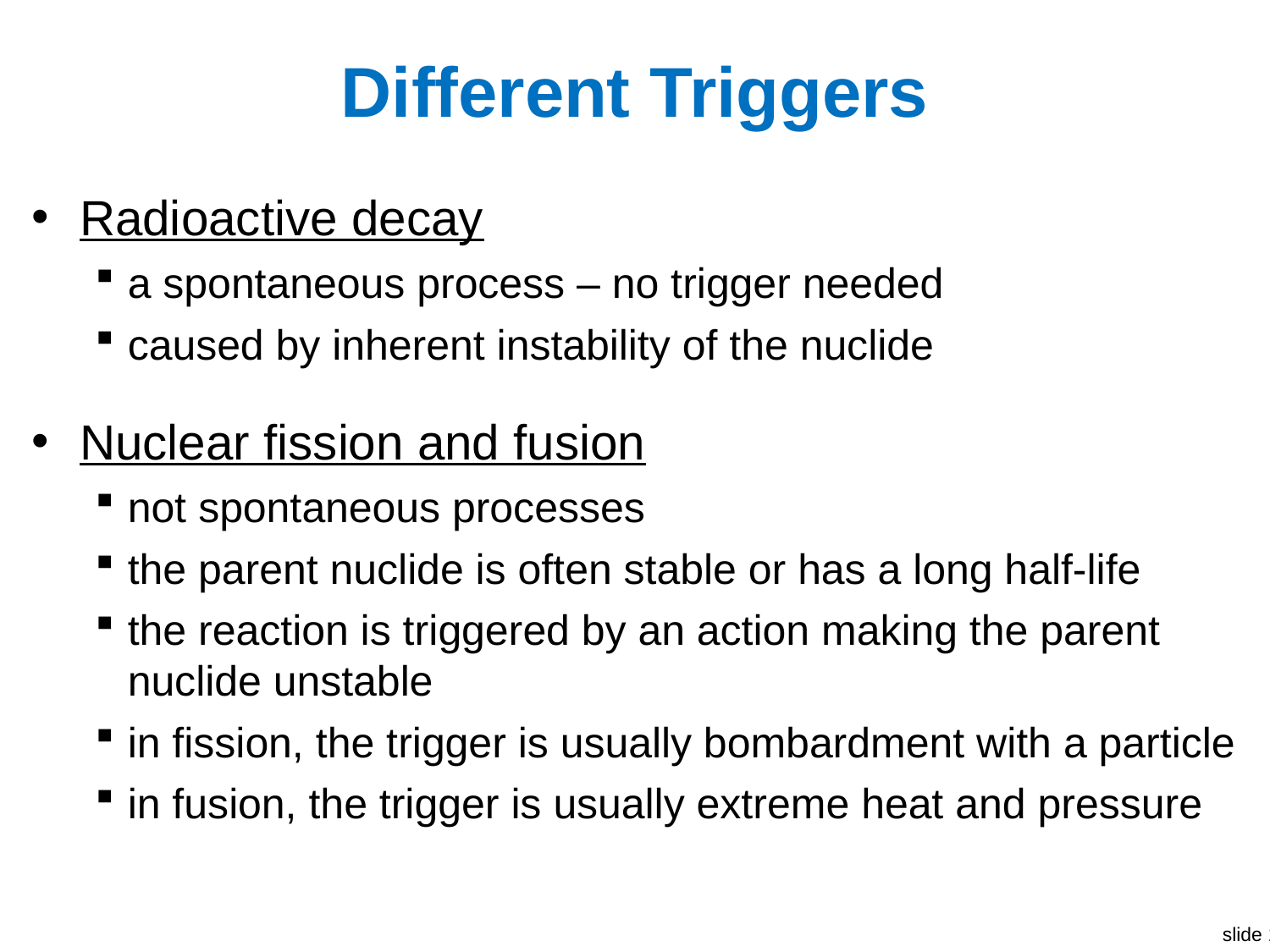

# Different Triggers
Radioactive decay
a spontaneous process – no trigger needed
caused by inherent instability of the nuclide
Nuclear fission and fusion
not spontaneous processes
the parent nuclide is often stable or has a long half-life
the reaction is triggered by an action making the parent nuclide unstable
in fission, the trigger is usually bombardment with a particle
in fusion, the trigger is usually extreme heat and pressure